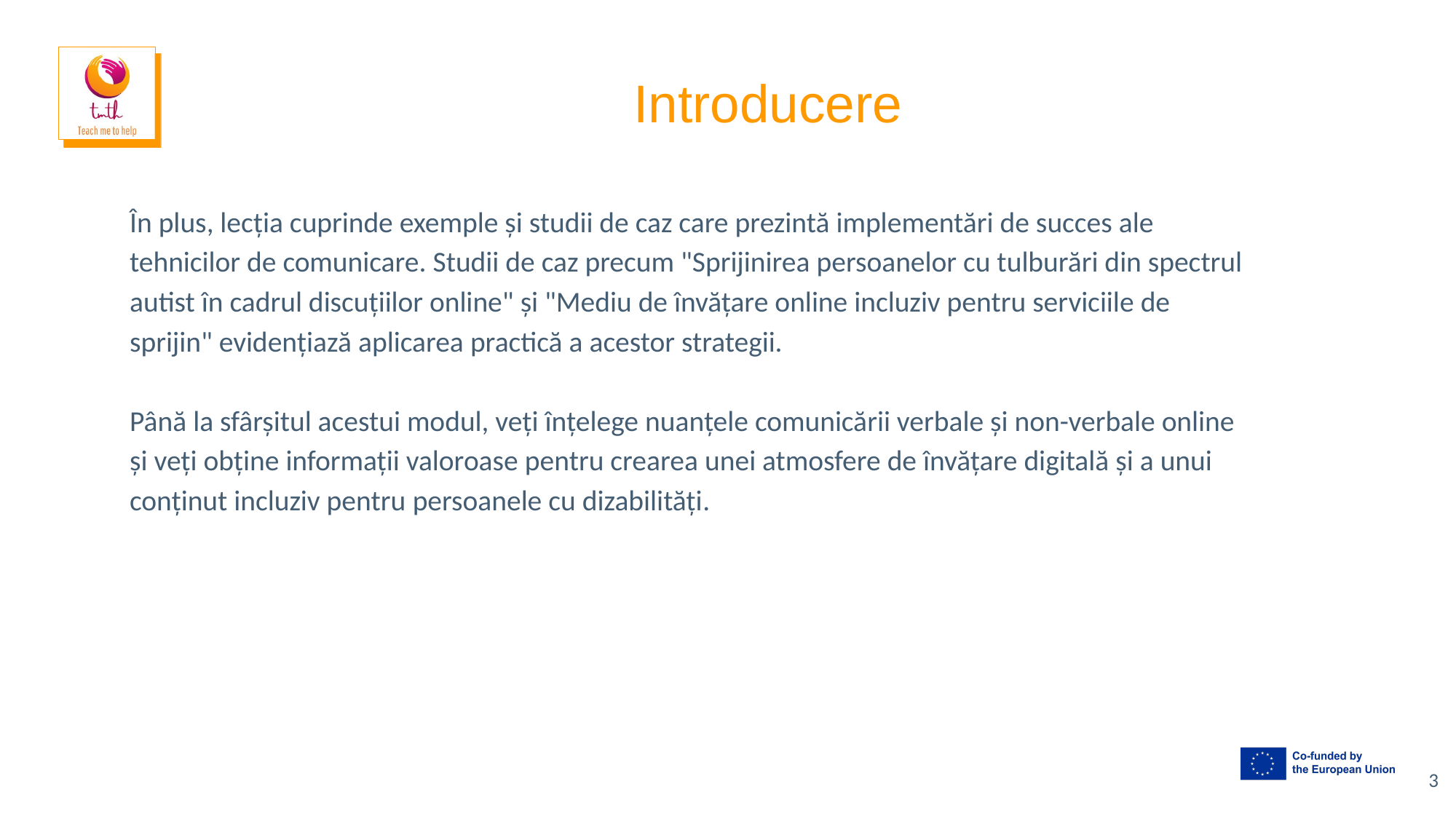

# Introducere
În plus, lecția cuprinde exemple și studii de caz care prezintă implementări de succes ale tehnicilor de comunicare. Studii de caz precum "Sprijinirea persoanelor cu tulburări din spectrul autist în cadrul discuțiilor online" și "Mediu de învățare online incluziv pentru serviciile de sprijin" evidențiază aplicarea practică a acestor strategii.

Până la sfârșitul acestui modul, veți înțelege nuanțele comunicării verbale și non-verbale online și veți obține informații valoroase pentru crearea unei atmosfere de învățare digitală și a unui conținut incluziv pentru persoanele cu dizabilități.
3